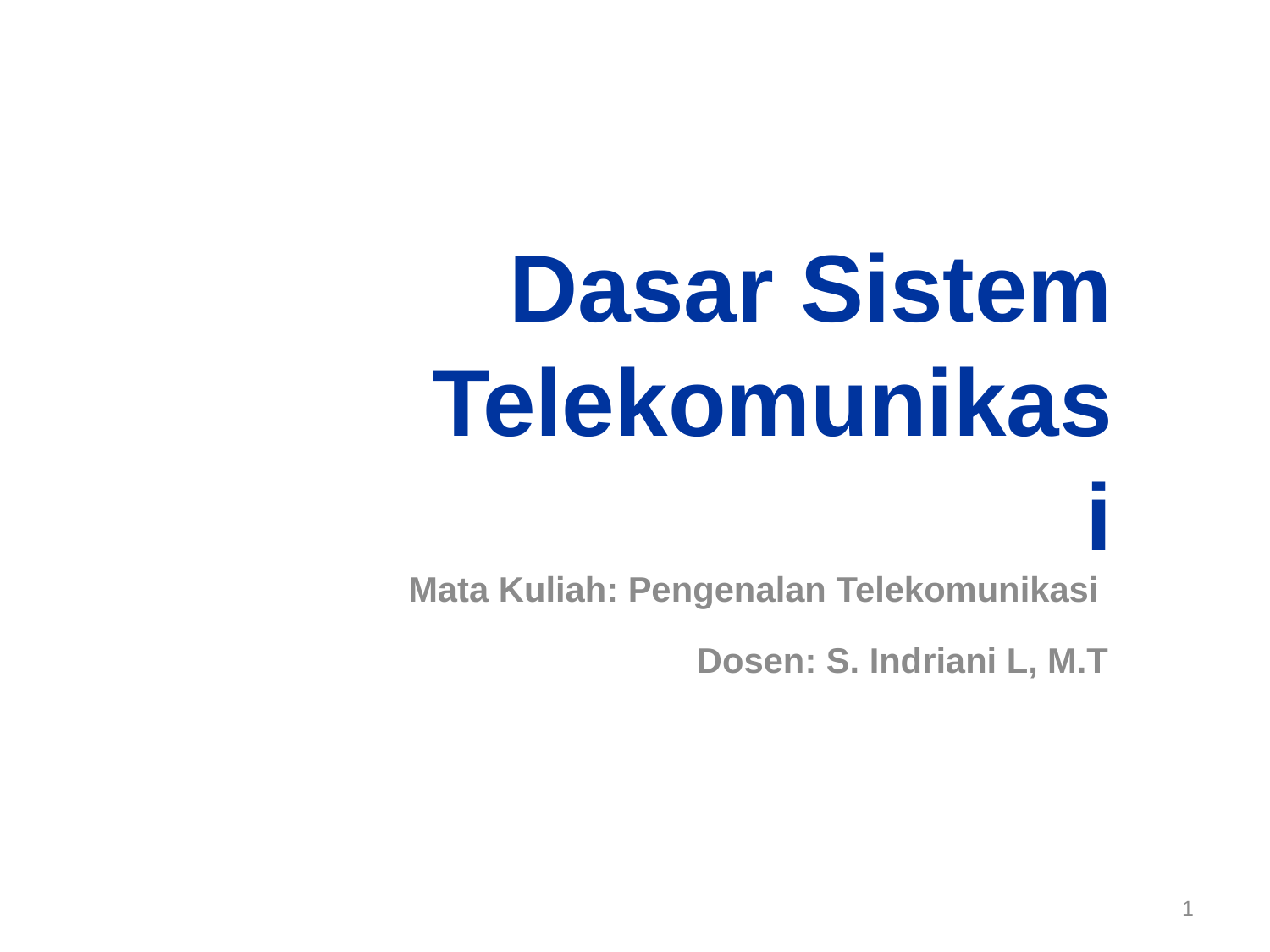

# Dasar Sistem Telekomunikasi
Mata Kuliah: Pengenalan Telekomunikasi
Dosen: S. Indriani L, M.T
Week 5
1